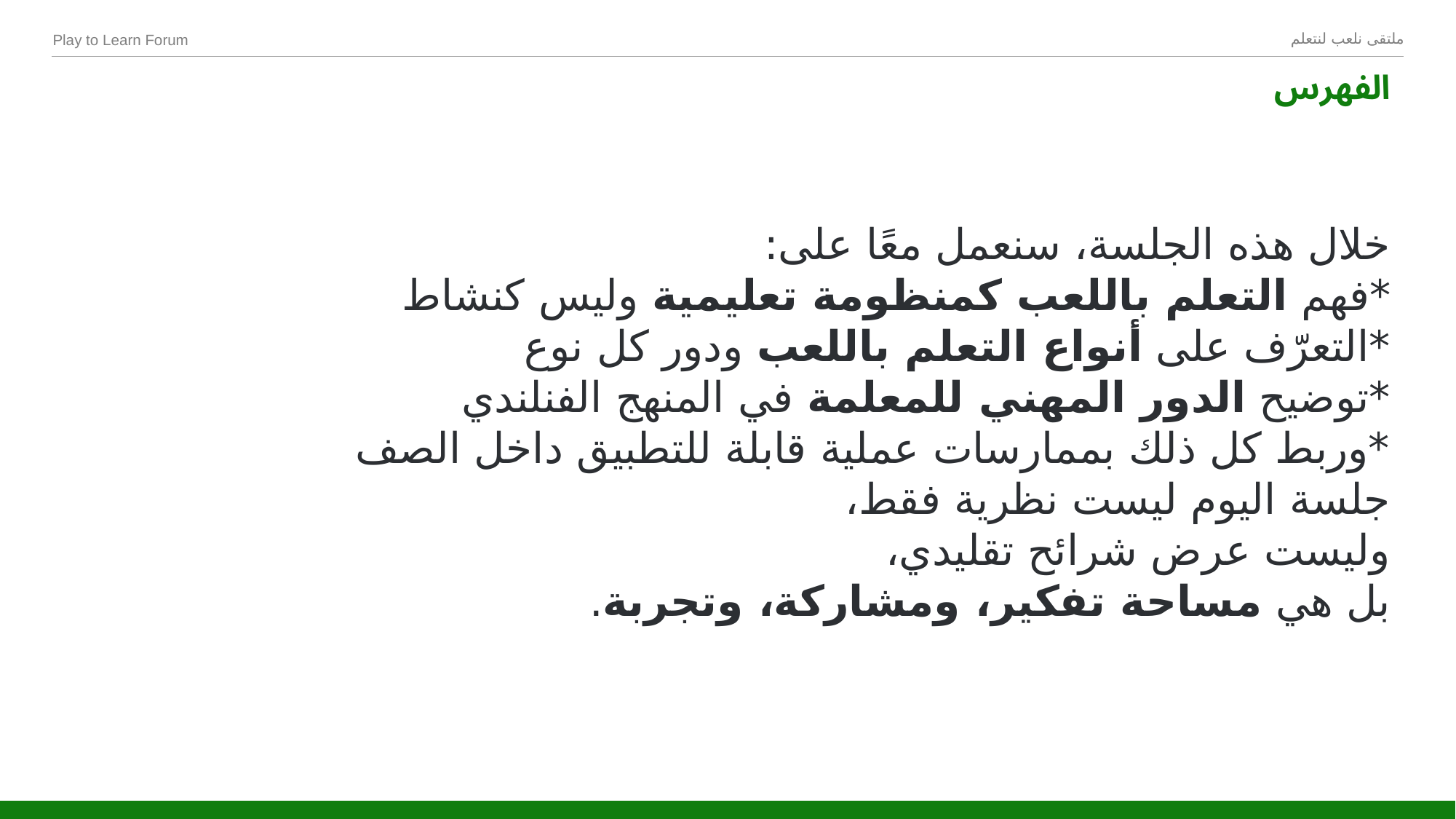

# الفهرس
خلال هذه الجلسة، سنعمل معًا على:
*فهم التعلم باللعب كمنظومة تعليمية وليس كنشاط
*التعرّف على أنواع التعلم باللعب ودور كل نوع
*توضيح الدور المهني للمعلمة في المنهج الفنلندي
*وربط كل ذلك بممارسات عملية قابلة للتطبيق داخل الصف
جلسة اليوم ليست نظرية فقط،
وليست عرض شرائح تقليدي،
بل هي مساحة تفكير، ومشاركة، وتجربة.